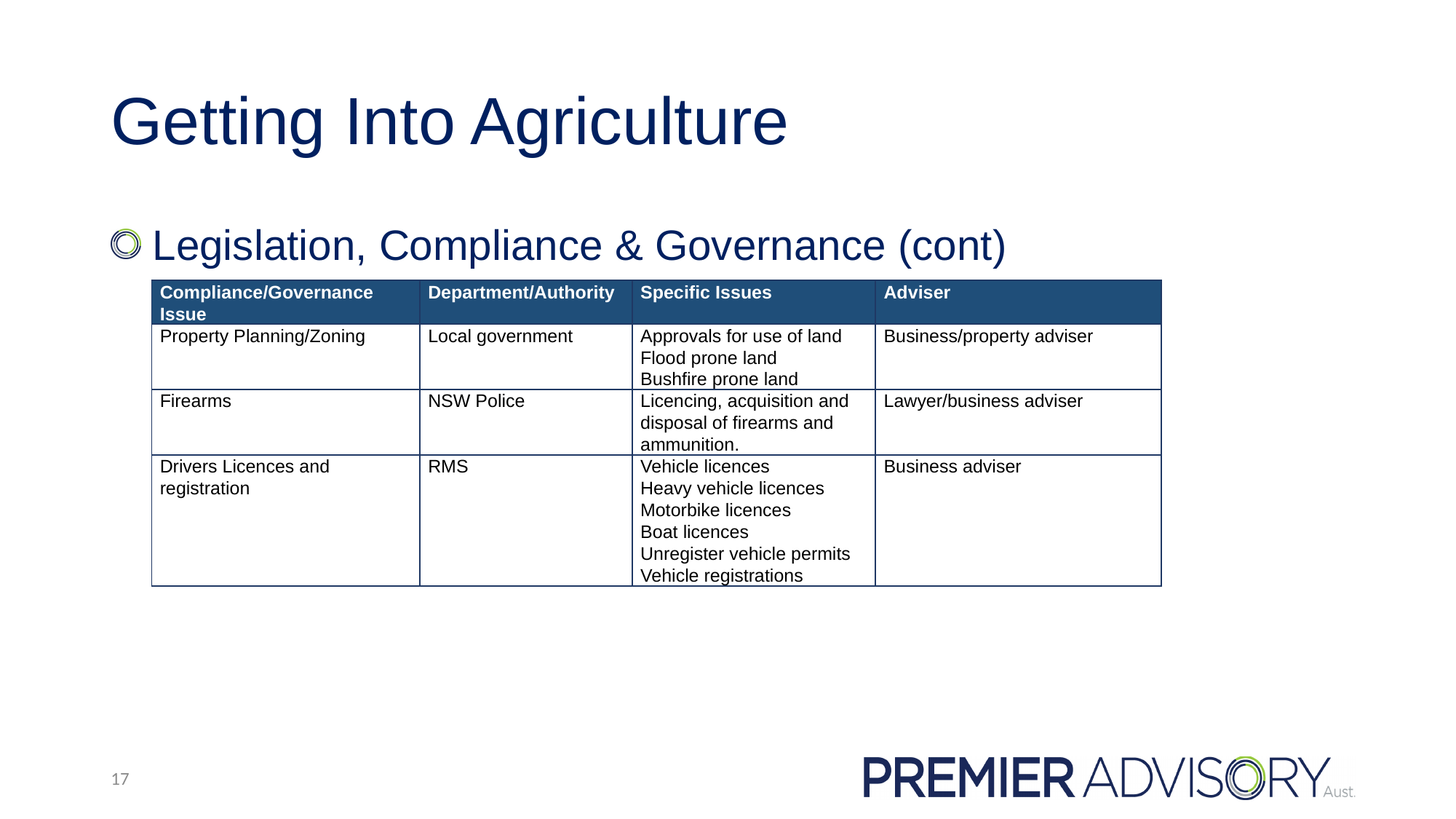

# Getting Into Agriculture
 Legislation, Compliance & Governance (cont)

| Compliance/Governance Issue | Department/Authority | Specific Issues | Adviser |
| --- | --- | --- | --- |
| Property Planning/Zoning | Local government | Approvals for use of land Flood prone land Bushfire prone land | Business/property adviser |
| Firearms | NSW Police | Licencing, acquisition and disposal of firearms and ammunition. | Lawyer/business adviser |
| Drivers Licences and registration | RMS | Vehicle licences Heavy vehicle licences Motorbike licences Boat licences Unregister vehicle permits Vehicle registrations | Business adviser |

17